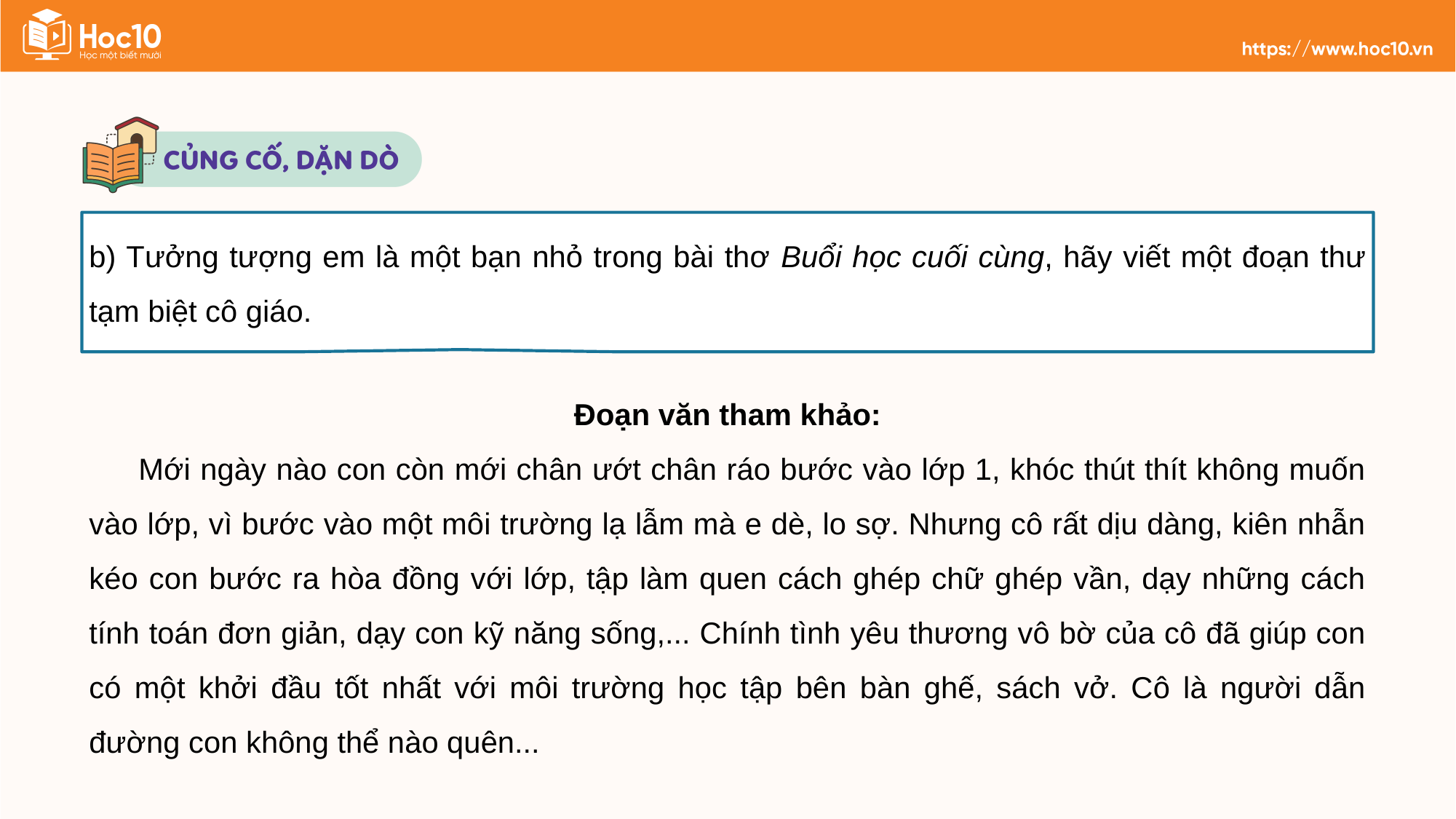

b) Tưởng tượng em là một bạn nhỏ trong bài thơ Buổi học cuối cùng, hãy viết một đoạn thư tạm biệt cô giáo.
Đoạn văn tham khảo:
     Mới ngày nào con còn mới chân ướt chân ráo bước vào lớp 1, khóc thút thít không muốn vào lớp, vì bước vào một môi trường lạ lẫm mà e dè, lo sợ. Nhưng cô rất dịu dàng, kiên nhẫn kéo con bước ra hòa đồng với lớp, tập làm quen cách ghép chữ ghép vần, dạy những cách tính toán đơn giản, dạy con kỹ năng sống,... Chính tình yêu thương vô bờ của cô đã giúp con có một khởi đầu tốt nhất với môi trường học tập bên bàn ghế, sách vở. Cô là người dẫn đường con không thể nào quên...